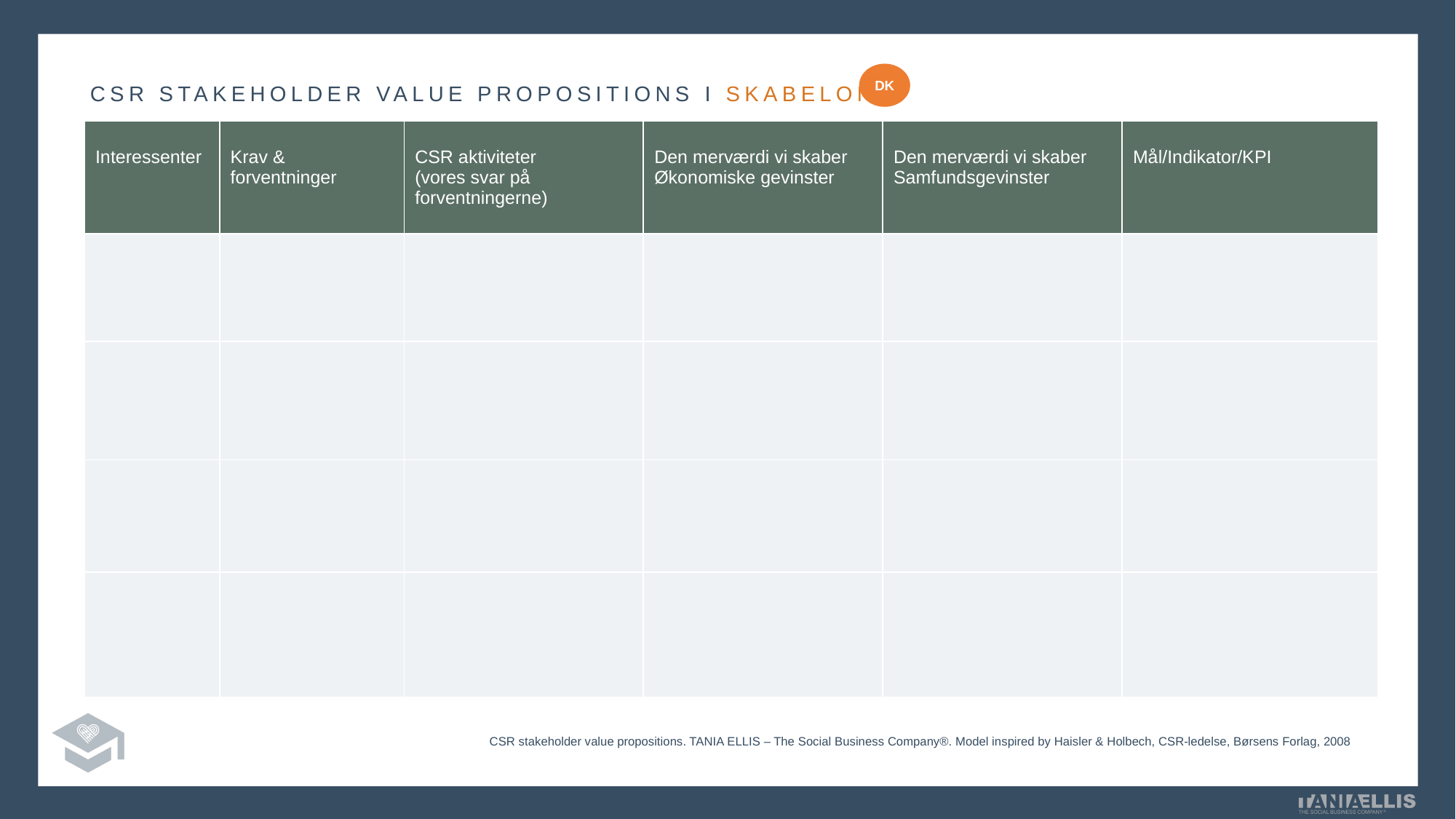

DK
CSR STAKEHOLDER VALUE PROPOSITIONS I SKABELON
| Interessenter | Krav & forventninger | CSR aktiviteter (vores svar på forventningerne) | Den merværdi vi skaber Økonomiske gevinster | Den merværdi vi skaber Samfundsgevinster | Mål/Indikator/KPI |
| --- | --- | --- | --- | --- | --- |
|  |  |  |  |  |  |
|  |  |  |  |  |  |
|  |  |  |  |  |  |
|  |  |  |  |  |  |
CSR stakeholder value propositions. TANIA ELLIS – The Social Business Company®. Model inspired by Haisler & Holbech, CSR-ledelse, Børsens Forlag, 2008